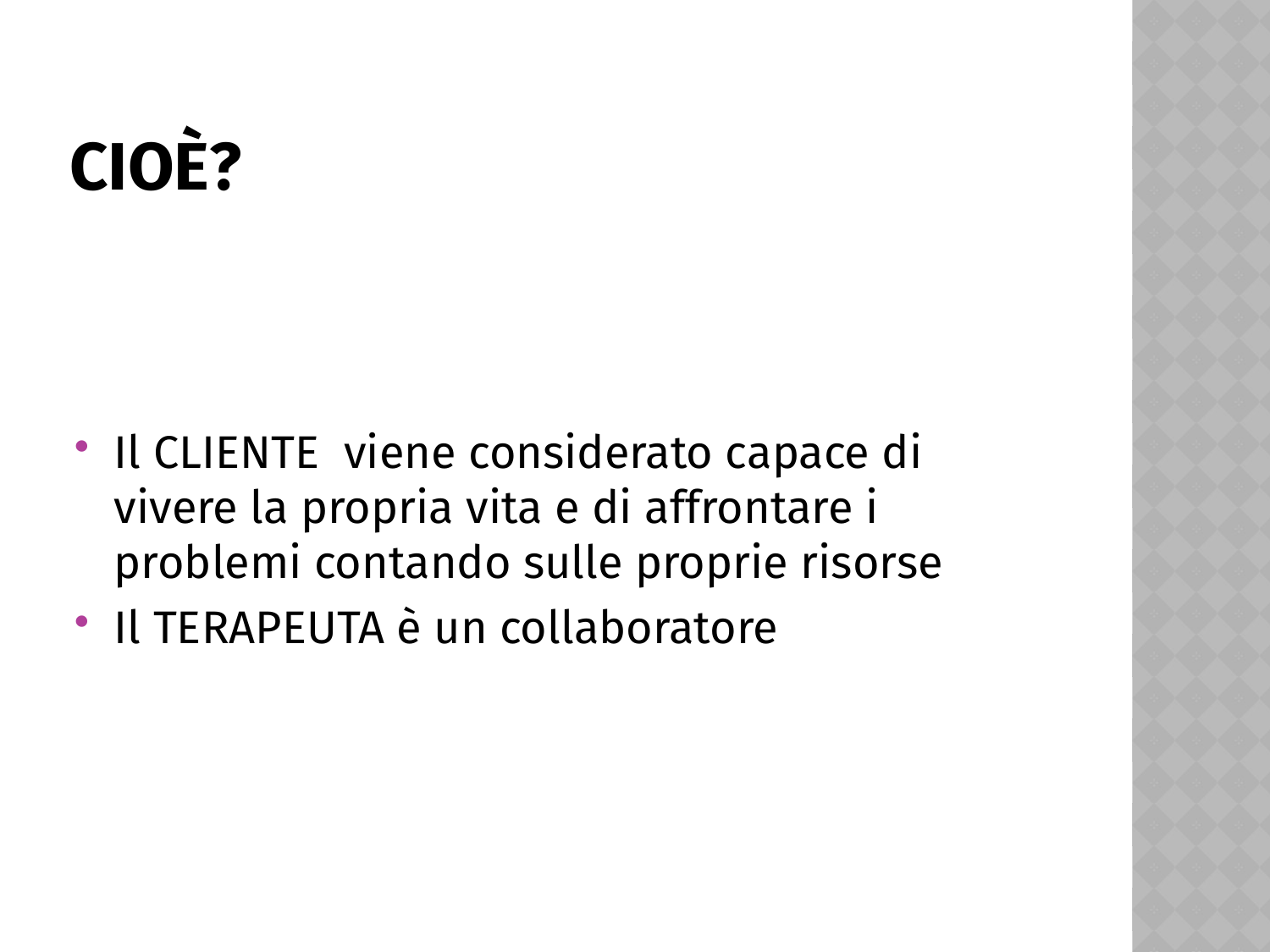

# Cioè?
Il CLIENTE  viene considerato capace di vivere la propria vita e di affrontare i problemi contando sulle proprie risorse
Il TERAPEUTA è un collaboratore